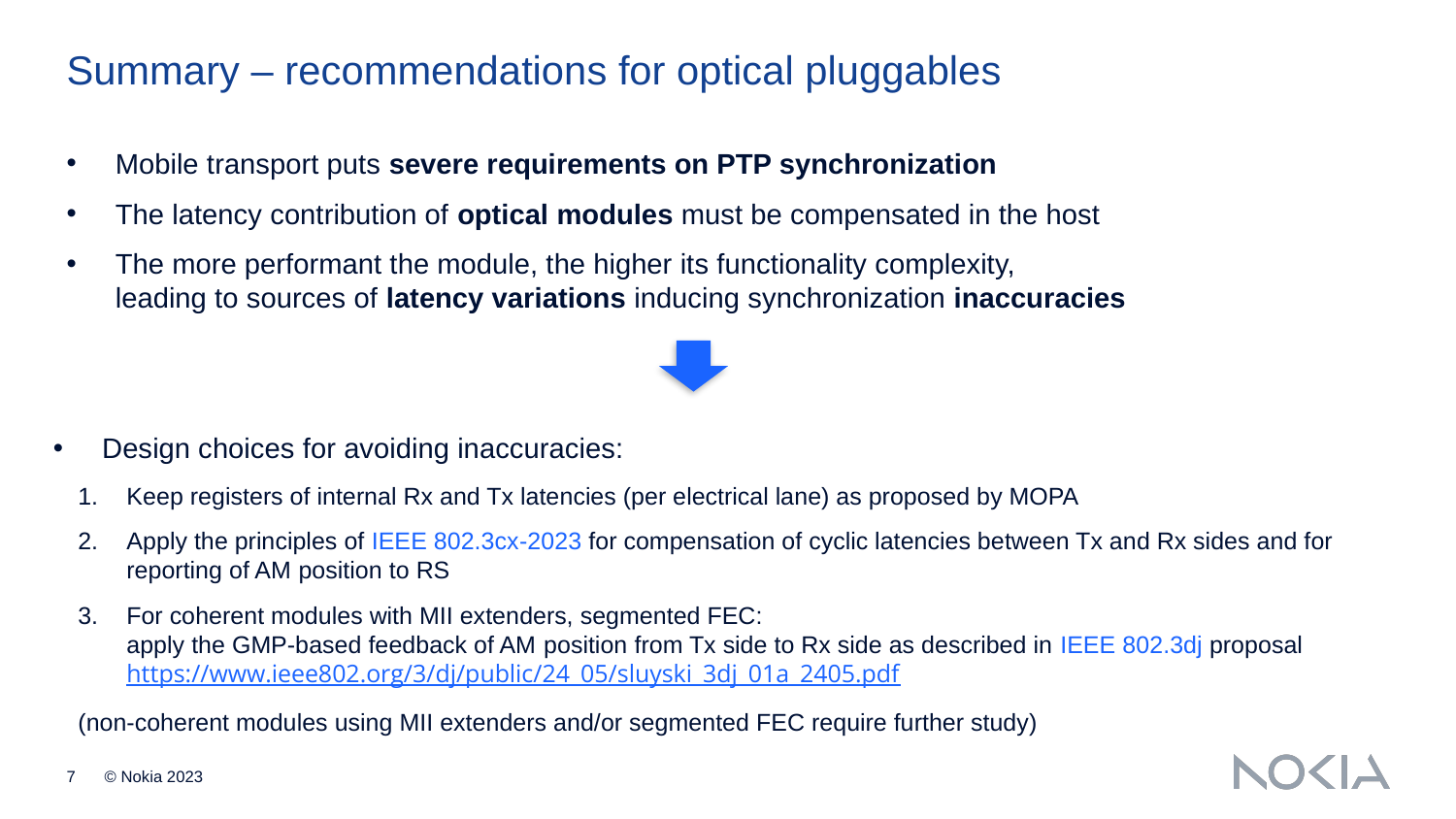

# Summary – recommendations for optical pluggables
Mobile transport puts severe requirements on PTP synchronization
The latency contribution of optical modules must be compensated in the host
The more performant the module, the higher its functionality complexity,
leading to sources of latency variations inducing synchronization inaccuracies

Design choices for avoiding inaccuracies:
Keep registers of internal Rx and Tx latencies (per electrical lane) as proposed by MOPA
Apply the principles of IEEE 802.3cx-2023 for compensation of cyclic latencies between Tx and Rx sides and for reporting of AM position to RS
For coherent modules with MII extenders, segmented FEC:
apply the GMP-based feedback of AM position from Tx side to Rx side as described in IEEE 802.3dj proposal https://www.ieee802.org/3/dj/public/24_05/sluyski_3dj_01a_2405.pdf
(non-coherent modules using MII extenders and/or segmented FEC require further study)